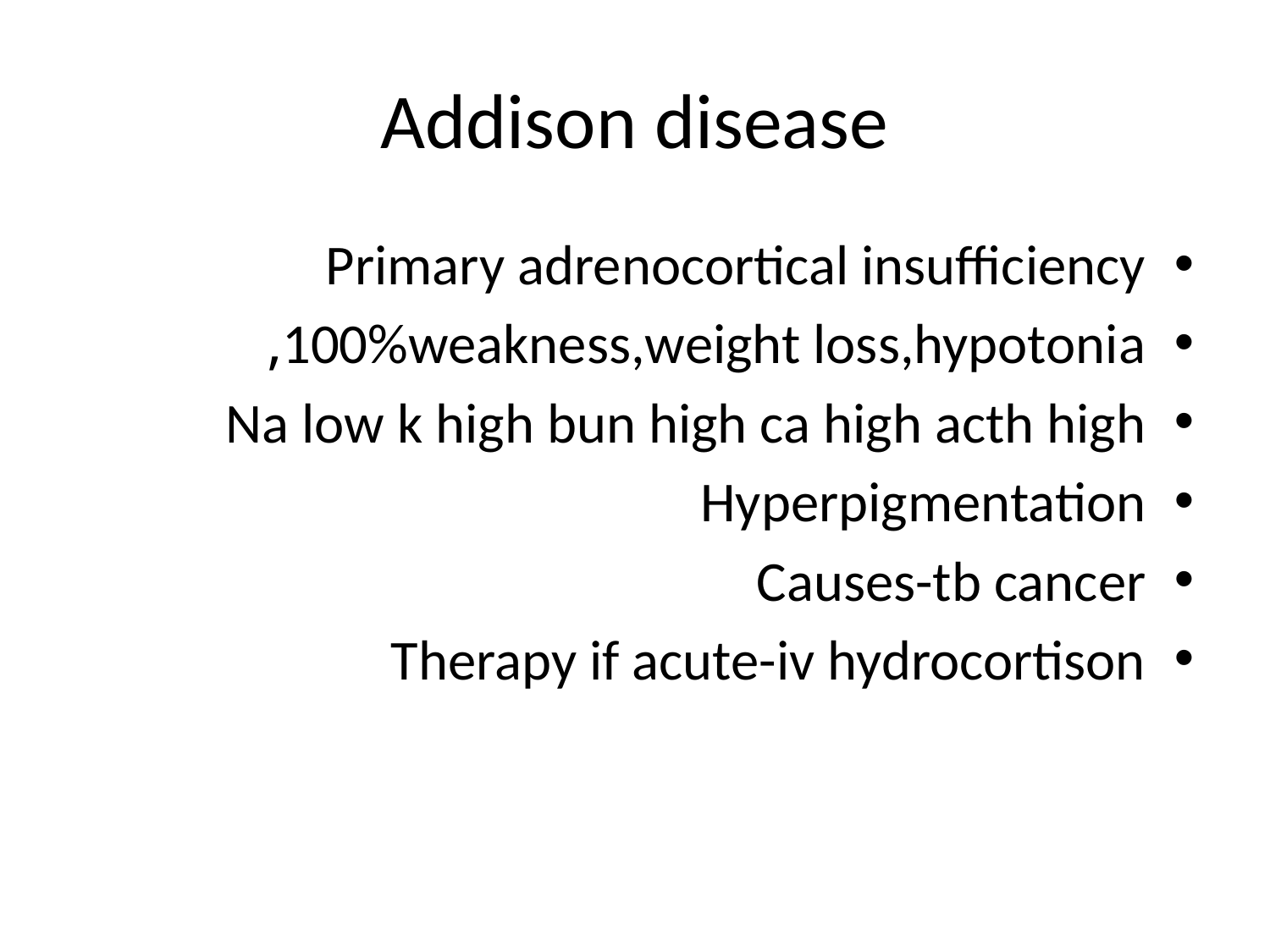

# Addison disease
Primary adrenocortical insufficiency
100%weakness,weight loss,hypotonia,
Na low k high bun high ca high acth high
Hyperpigmentation
Causes-tb cancer
Therapy if acute-iv hydrocortison